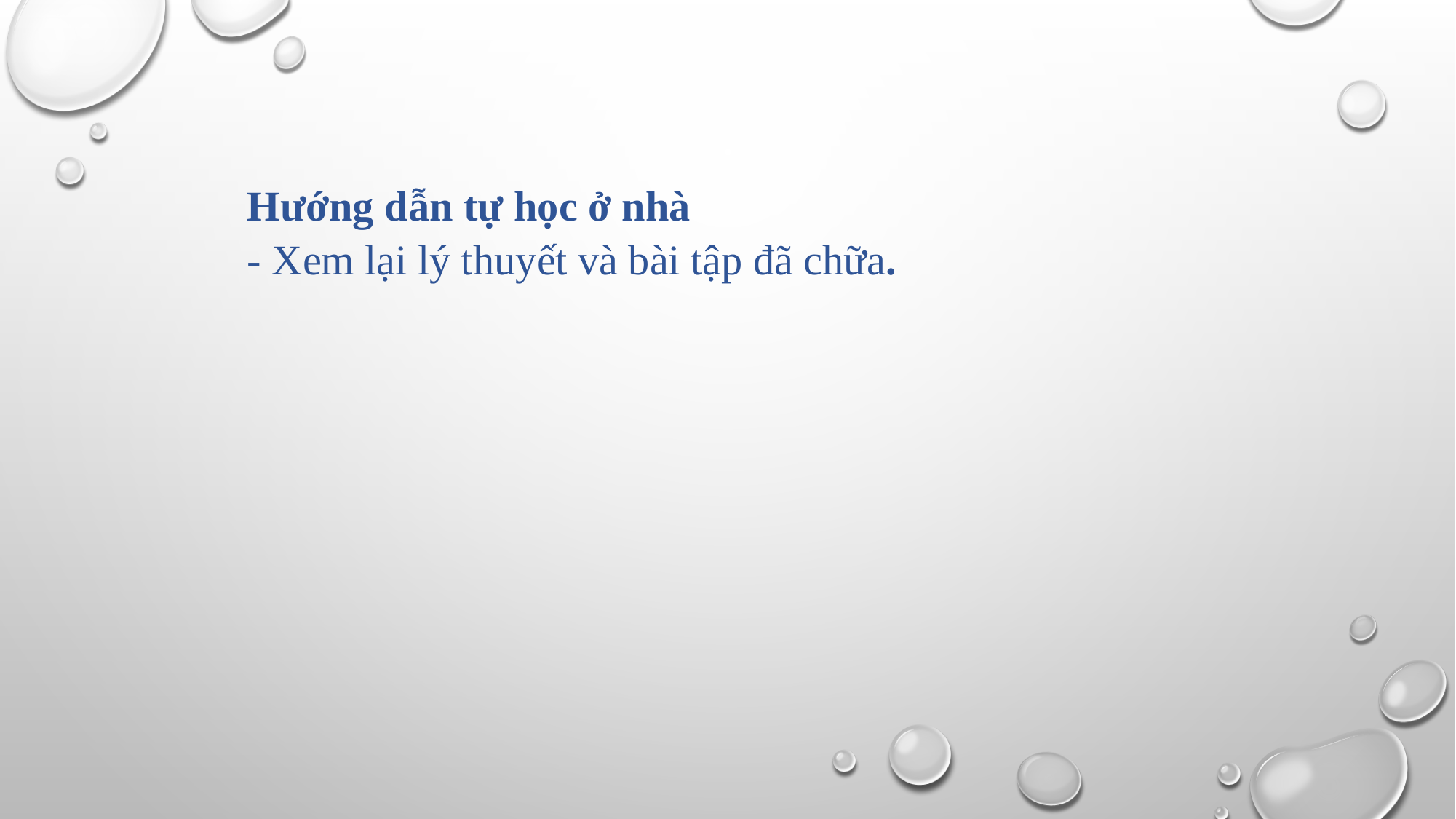

Hướng dẫn tự học ở nhà
- Xem lại lý thuyết và bài tập đã chữa.